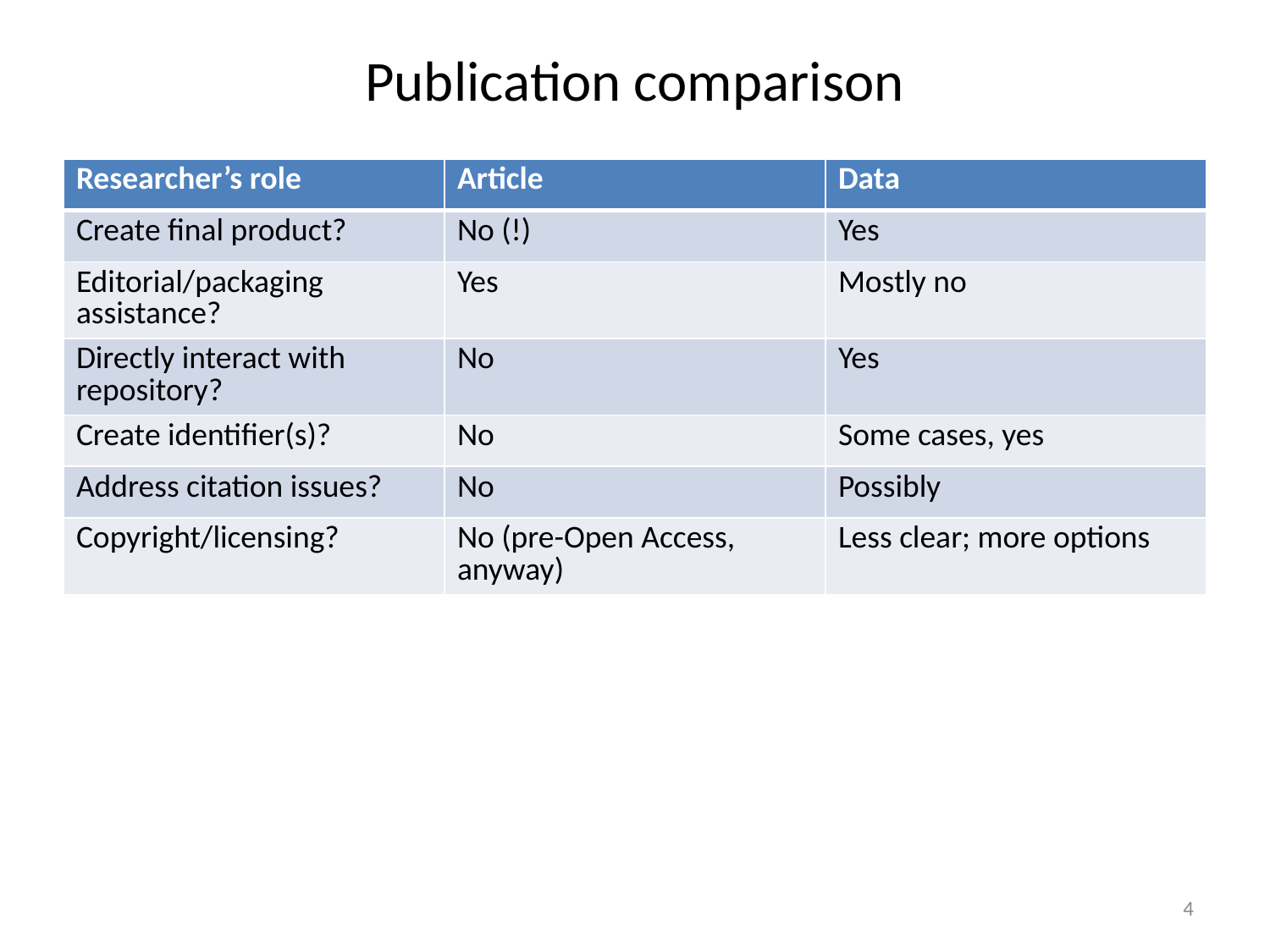

# Publication comparison
| Researcher’s role | Article | Data |
| --- | --- | --- |
| Create final product? | No (!) | Yes |
| Editorial/packaging assistance? | Yes | Mostly no |
| Directly interact with repository? | No | Yes |
| Create identifier(s)? | No | Some cases, yes |
| Address citation issues? | No | Possibly |
| Copyright/licensing? | No (pre-Open Access, anyway) | Less clear; more options |
4